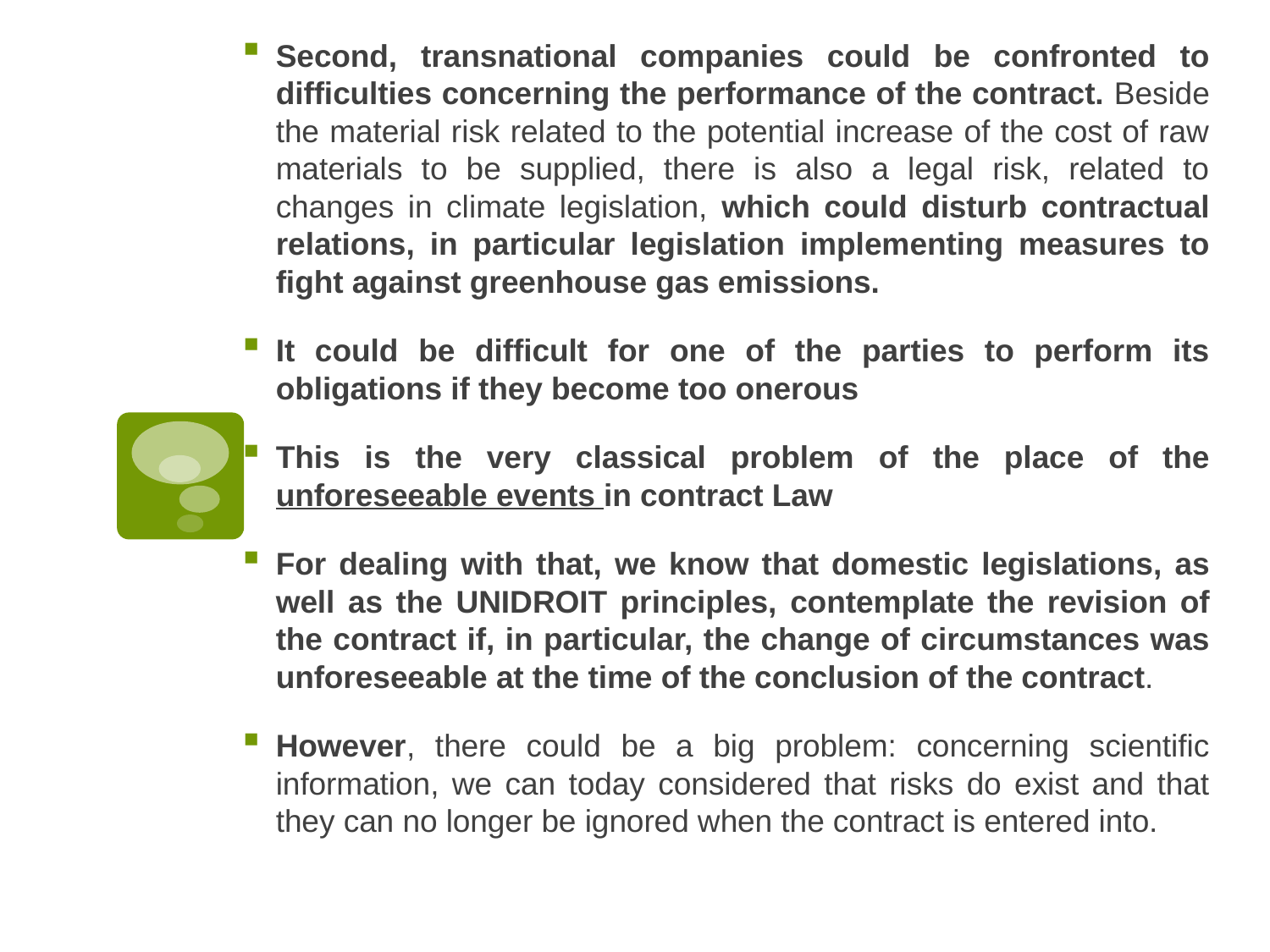

#
Second, transnational companies could be confronted to difficulties concerning the performance of the contract. Beside the material risk related to the potential increase of the cost of raw materials to be supplied, there is also a legal risk, related to changes in climate legislation, which could disturb contractual relations, in particular legislation implementing measures to fight against greenhouse gas emissions.
It could be difficult for one of the parties to perform its obligations if they become too onerous
This is the very classical problem of the place of the unforeseeable events in contract Law
For dealing with that, we know that domestic legislations, as well as the UNIDROIT principles, contemplate the revision of the contract if, in particular, the change of circumstances was unforeseeable at the time of the conclusion of the contract.
However, there could be a big problem: concerning scientific information, we can today considered that risks do exist and that they can no longer be ignored when the contract is entered into.